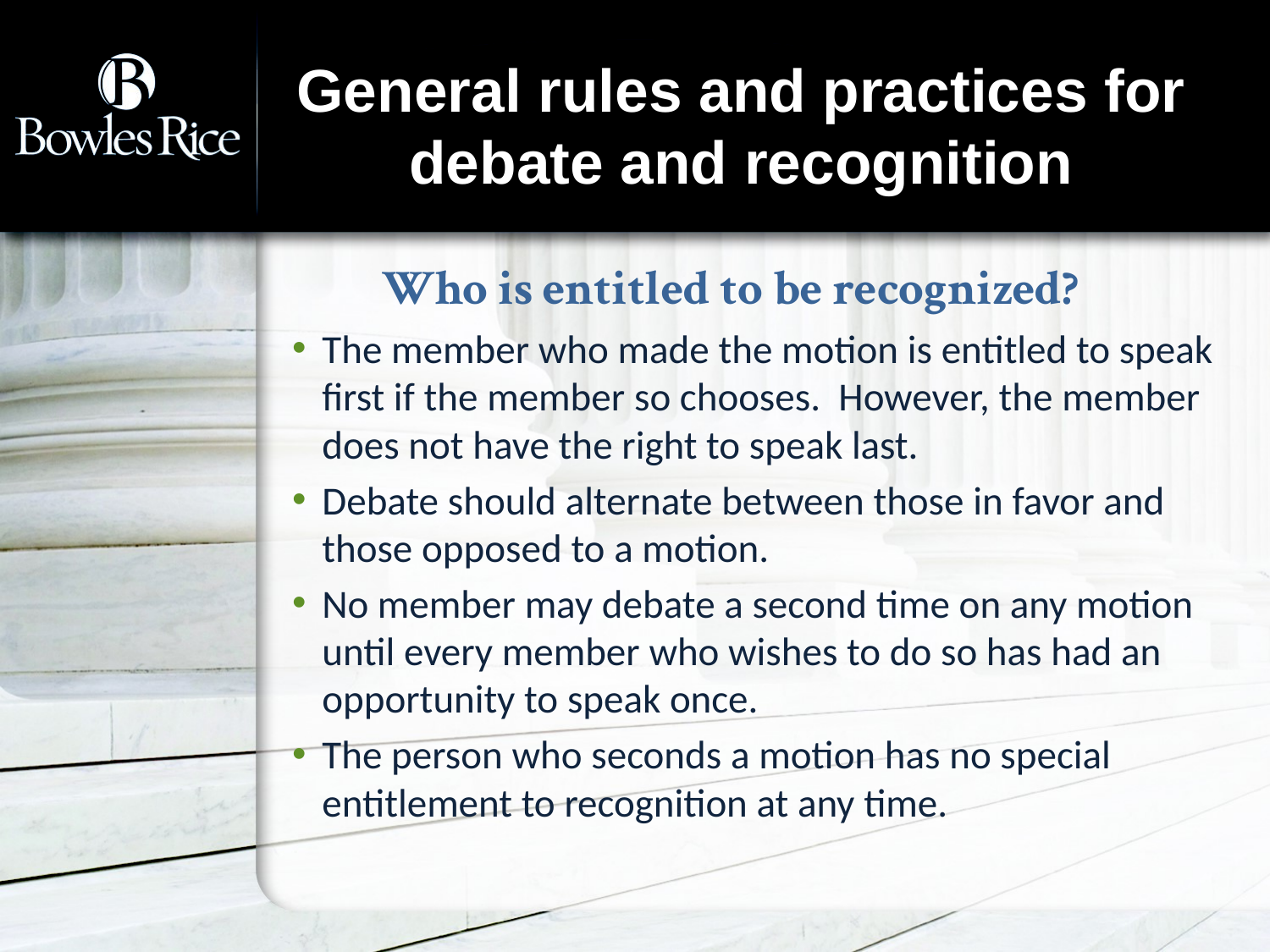

# General rules and practices for debate and recognition
Who is entitled to be recognized?
The member who made the motion is entitled to speak first if the member so chooses.  However, the member does not have the right to speak last.
Debate should alternate between those in favor and
those opposed to a motion.
No member may debate a second time on any motion
until every member who wishes to do so has had an opportunity to speak once.
The person who seconds a motion has no special entitlement to recognition at any time.